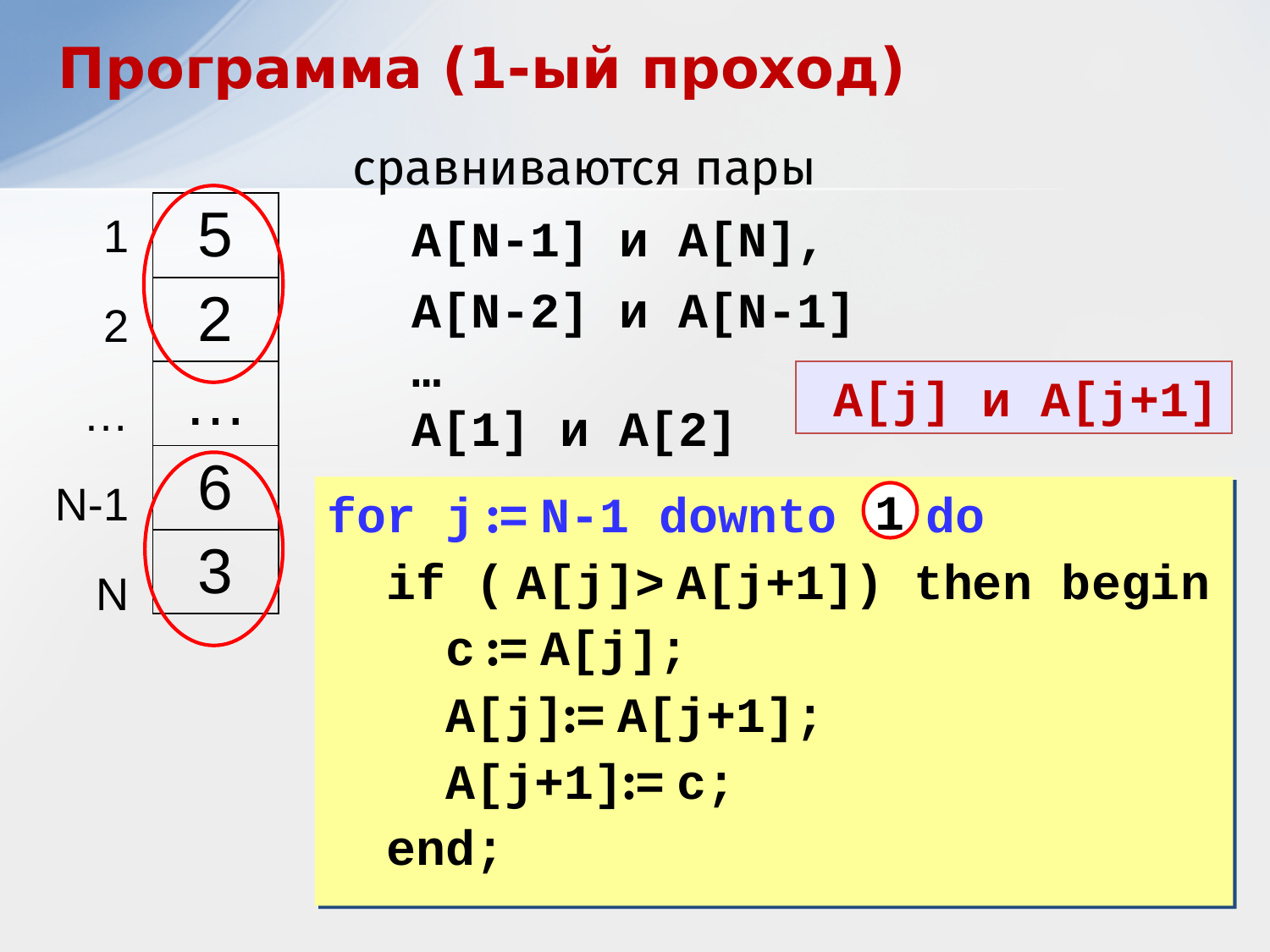

Программа (1-ый проход)
сравниваются пары
  A[N-1] и A[N],
  A[N-2] и A[N-1]
  …
  A[1] и A[2]

| 1 |
| --- |
| 2 |
| … |
| N-1 |
| N |
| 5 |
| --- |
| 2 |
| … |
| 6 |
| 3 |
 A[j] и A[j+1]

for j := N-1 downto 1 do
  if ( A[j]> A[j+1]) then begin
    c := A[j];
    A[j]:= A[j+1];
    A[j+1]:= c;
  end;
1